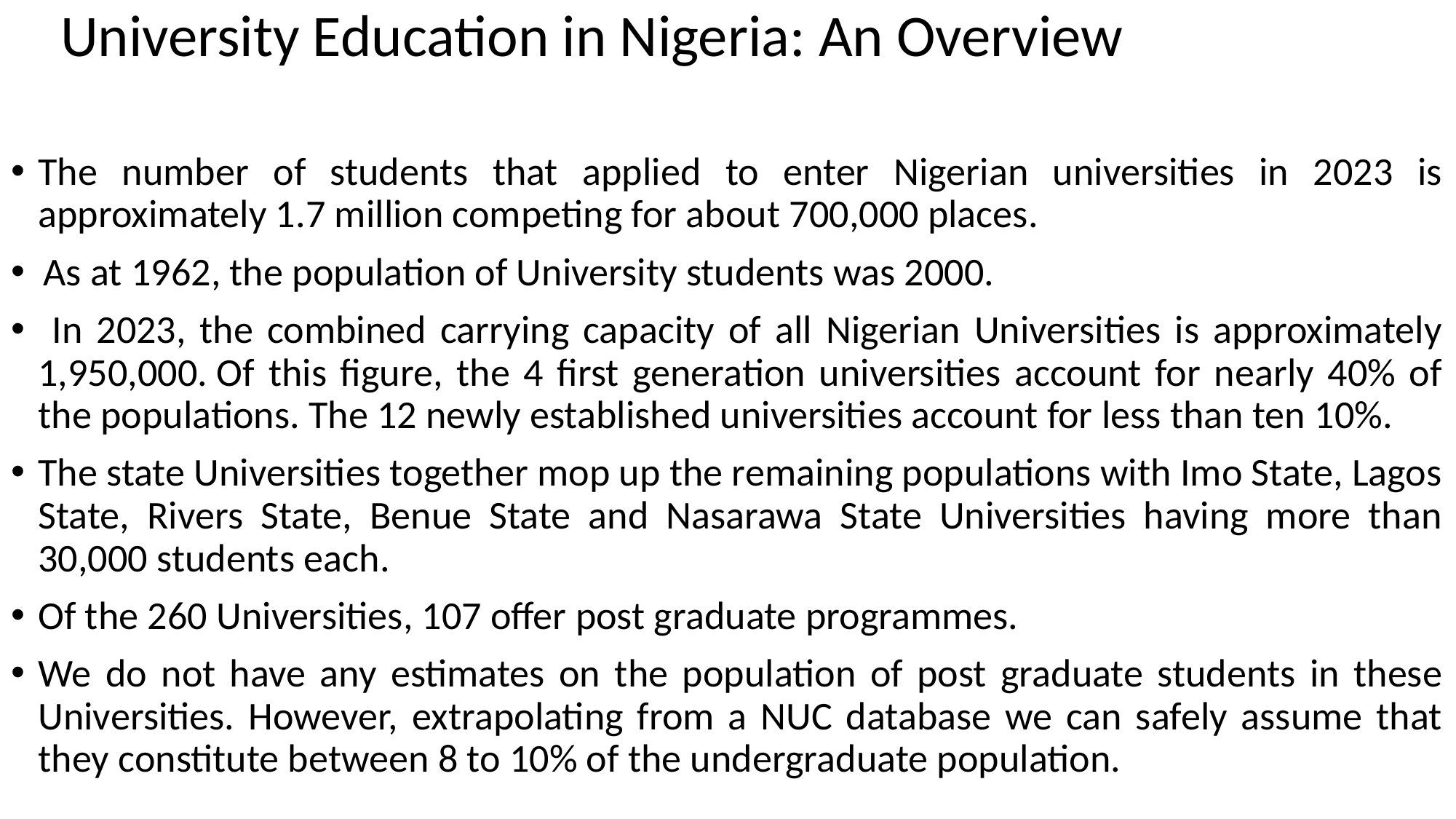

# University Education in Nigeria: An Overview

The number of students that applied to enter Nigerian universities in 2023 is approximately 1.7 million competing for about 700,000 places.
 As at 1962, the population of University students was 2000.
 In 2023, the combined carrying capacity of all Nigerian Universities is approximately 1,950,000. Of this figure, the 4 first generation universities account for nearly 40% of the populations. The 12 newly established universities account for less than ten 10%.
The state Universities together mop up the remaining populations with Imo State, Lagos State, Rivers State, Benue State and Nasarawa State Universities having more than 30,000 students each.
Of the 260 Universities, 107 offer post graduate programmes.
We do not have any estimates on the population of post graduate students in these Universities. However, extrapolating from a NUC database we can safely assume that they constitute between 8 to 10% of the undergraduate population.